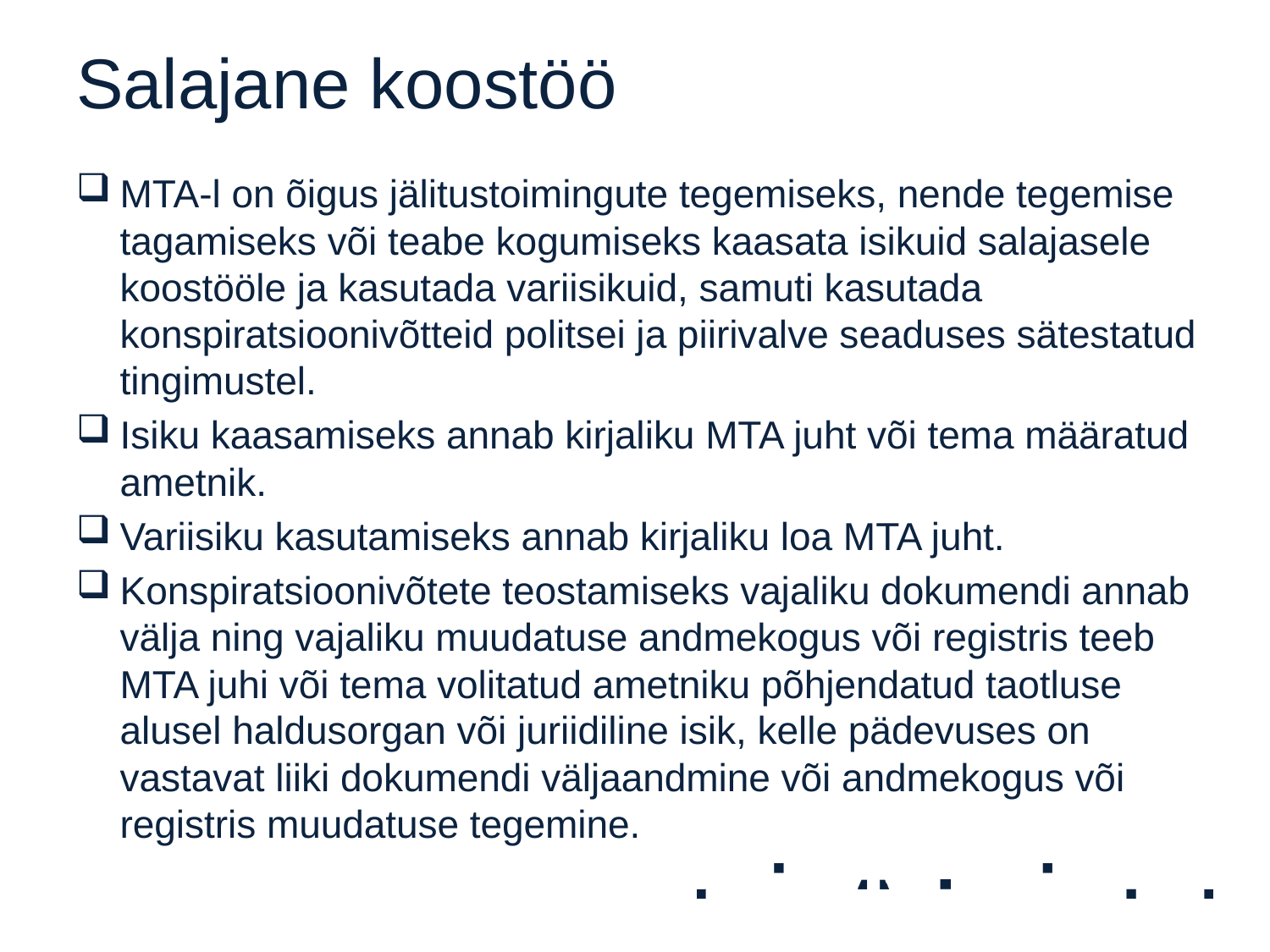

# Salajane koostöö
MTA-l on õigus jälitustoimingute tegemiseks, nende tegemise tagamiseks või teabe kogumiseks kaasata isikuid salajasele koostööle ja kasutada variisikuid, samuti kasutada konspiratsioonivõtteid politsei ja piirivalve seaduses sätestatud tingimustel.
Isiku kaasamiseks annab kirjaliku MTA juht või tema määratud ametnik.
Variisiku kasutamiseks annab kirjaliku loa MTA juht.
Konspiratsioonivõtete teostamiseks vajaliku dokumendi annab välja ning vajaliku muudatuse andmekogus või registris teeb MTA juhi või tema volitatud ametniku põhjendatud taotluse alusel haldusorgan või juriidiline isik, kelle pädevuses on vastavat liiki dokumendi väljaandmine või andmekogus või registris muudatuse tegemine.